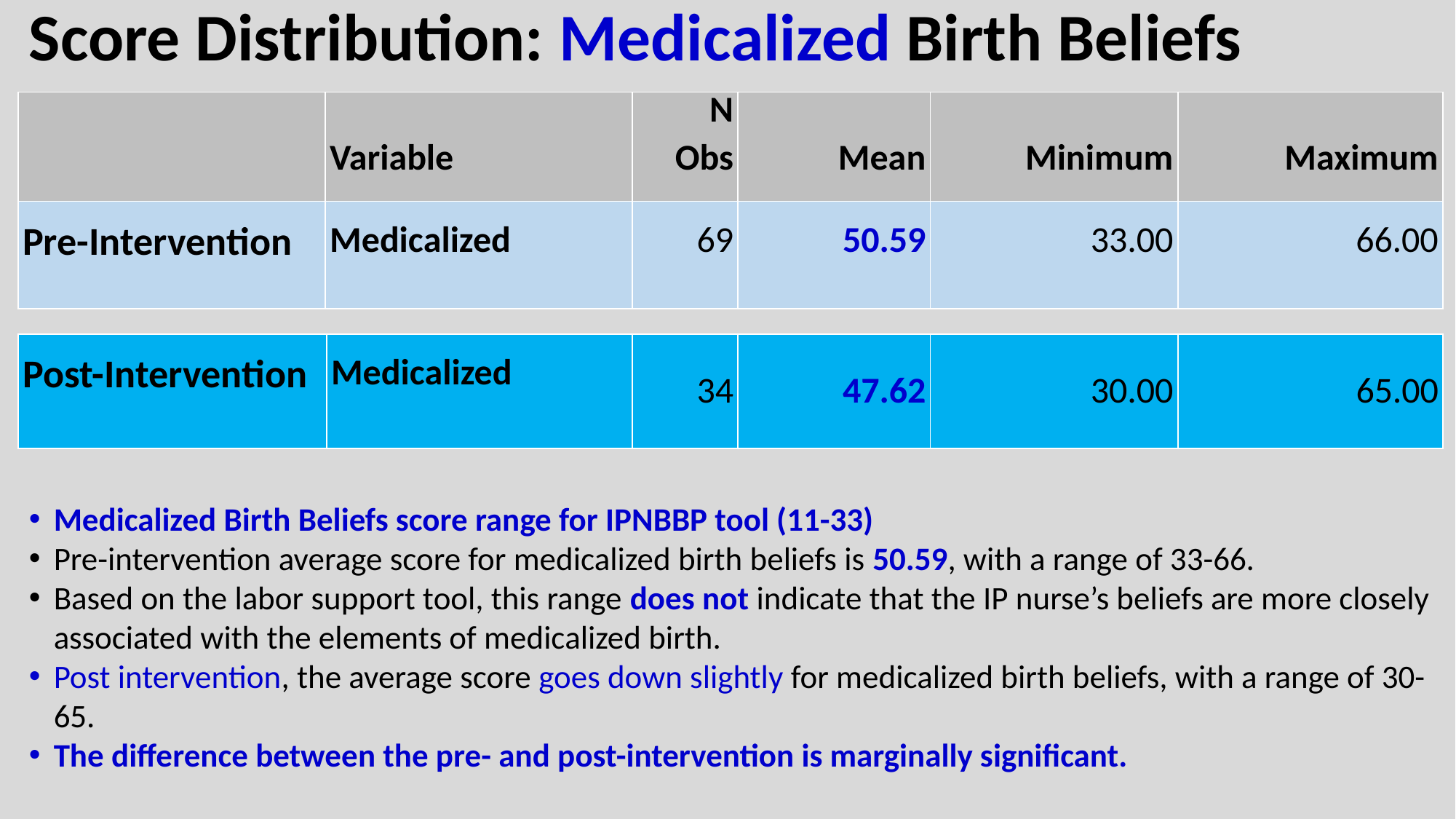

# Score Distribution: Medicalized Birth Beliefs
|  | Variable | N Obs | Mean | Minimum | Maximum |
| --- | --- | --- | --- | --- | --- |
| Pre-Intervention | Medicalized | 69 | 50.59 | 33.00 | 66.00 |
| Post-Intervention | Medicalized | 34 | 47.62 | 30.00 | 65.00 |
| --- | --- | --- | --- | --- | --- |
Medicalized Birth Beliefs score range for IPNBBP tool (11-33)
Pre-intervention average score for medicalized birth beliefs is 50.59, with a range of 33-66.
Based on the labor support tool, this range does not indicate that the IP nurse’s beliefs are more closely associated with the elements of medicalized birth.
Post intervention, the average score goes down slightly for medicalized birth beliefs, with a range of 30-65.
The difference between the pre- and post-intervention is marginally significant.